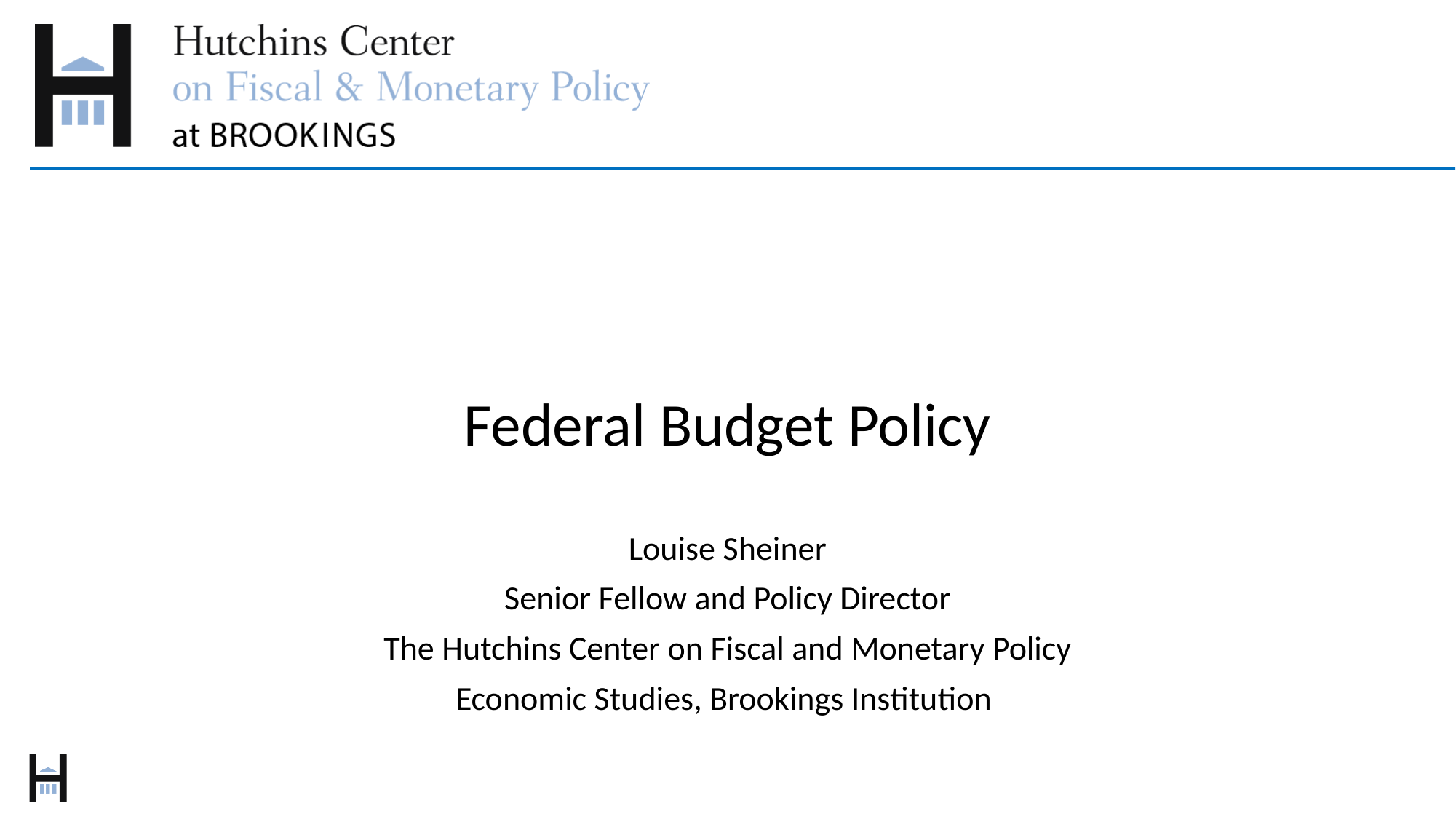

# Federal Budget Policy
Louise Sheiner
Senior Fellow and Policy Director
The Hutchins Center on Fiscal and Monetary Policy
Economic Studies, Brookings Institution